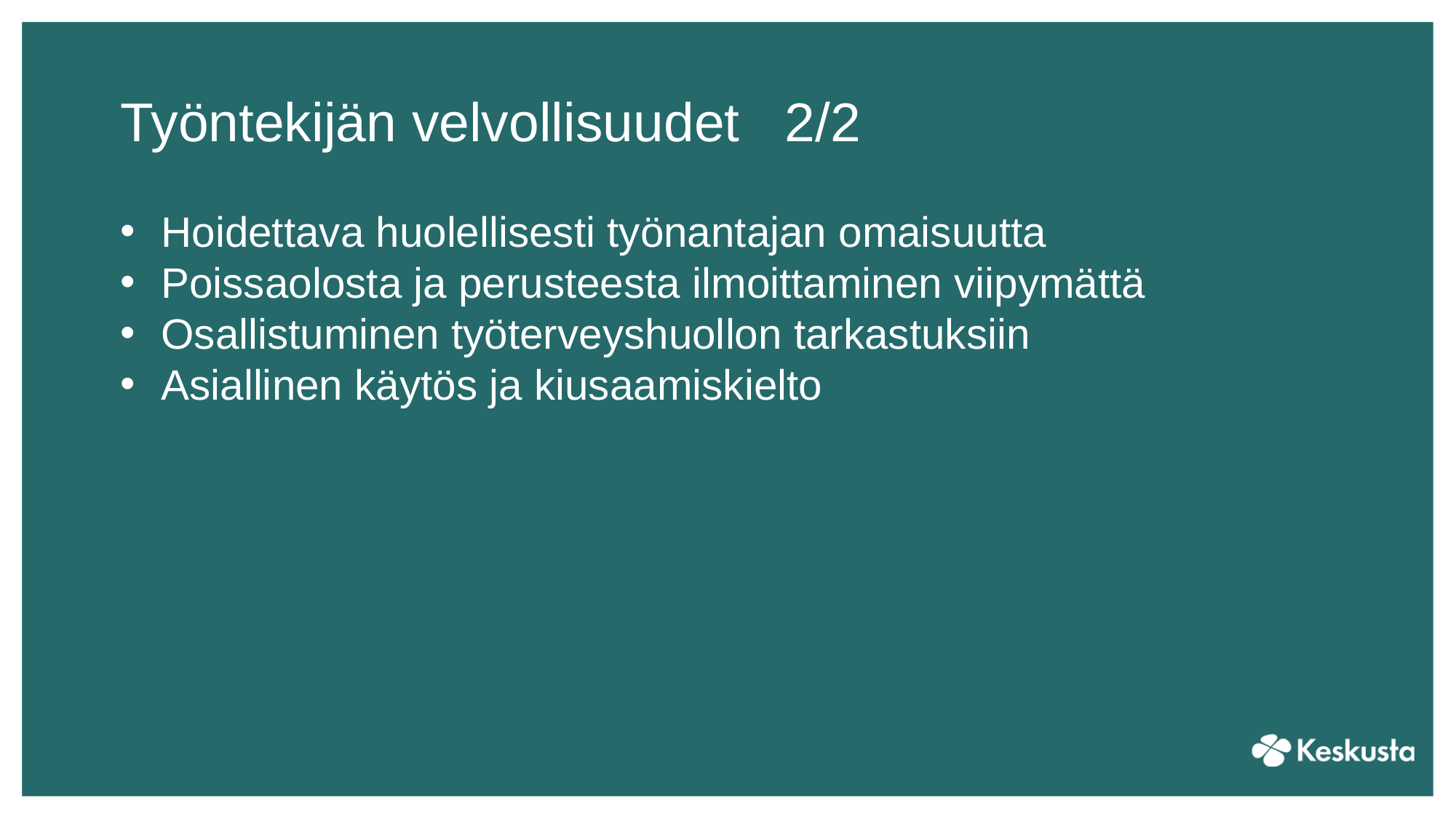

# Työntekijän velvollisuudet   2/2
Hoidettava huolellisesti työnantajan omaisuutta
Poissaolosta ja perusteesta ilmoittaminen viipymättä
Osallistuminen työterveyshuollon tarkastuksiin
Asiallinen käytös ja kiusaamiskielto